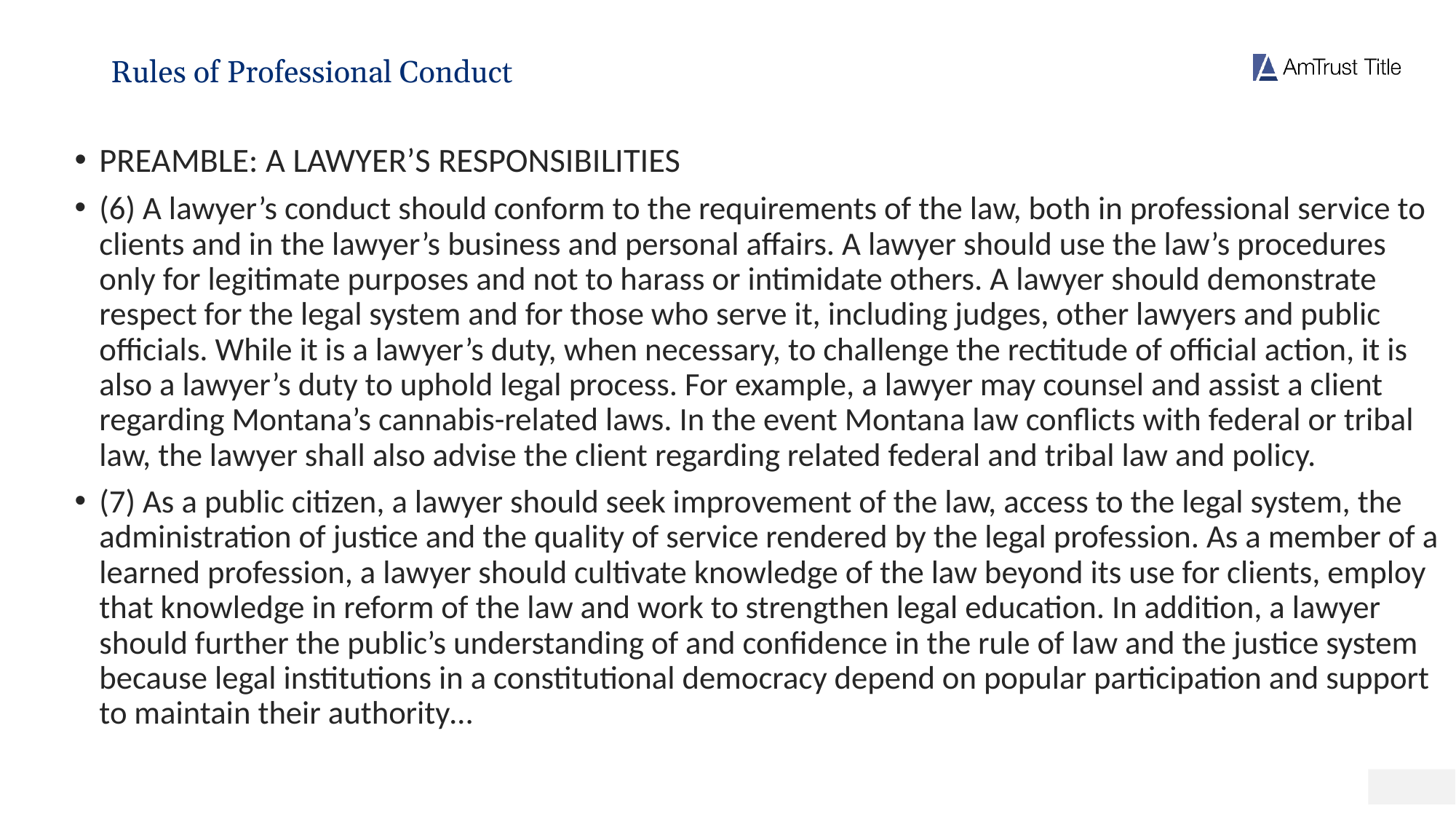

# Rules of Professional Conduct
PREAMBLE: A LAWYER’S RESPONSIBILITIES
(6) A lawyer’s conduct should conform to the requirements of the law, both in professional service to clients and in the lawyer’s business and personal affairs. A lawyer should use the law’s procedures only for legitimate purposes and not to harass or intimidate others. A lawyer should demonstrate respect for the legal system and for those who serve it, including judges, other lawyers and public officials. While it is a lawyer’s duty, when necessary, to challenge the rectitude of official action, it is also a lawyer’s duty to uphold legal process. For example, a lawyer may counsel and assist a client regarding Montana’s cannabis-related laws. In the event Montana law conflicts with federal or tribal law, the lawyer shall also advise the client regarding related federal and tribal law and policy.
(7) As a public citizen, a lawyer should seek improvement of the law, access to the legal system, the administration of justice and the quality of service rendered by the legal profession. As a member of a learned profession, a lawyer should cultivate knowledge of the law beyond its use for clients, employ that knowledge in reform of the law and work to strengthen legal education. In addition, a lawyer should further the public’s understanding of and confidence in the rule of law and the justice system because legal institutions in a constitutional democracy depend on popular participation and support to maintain their authority…